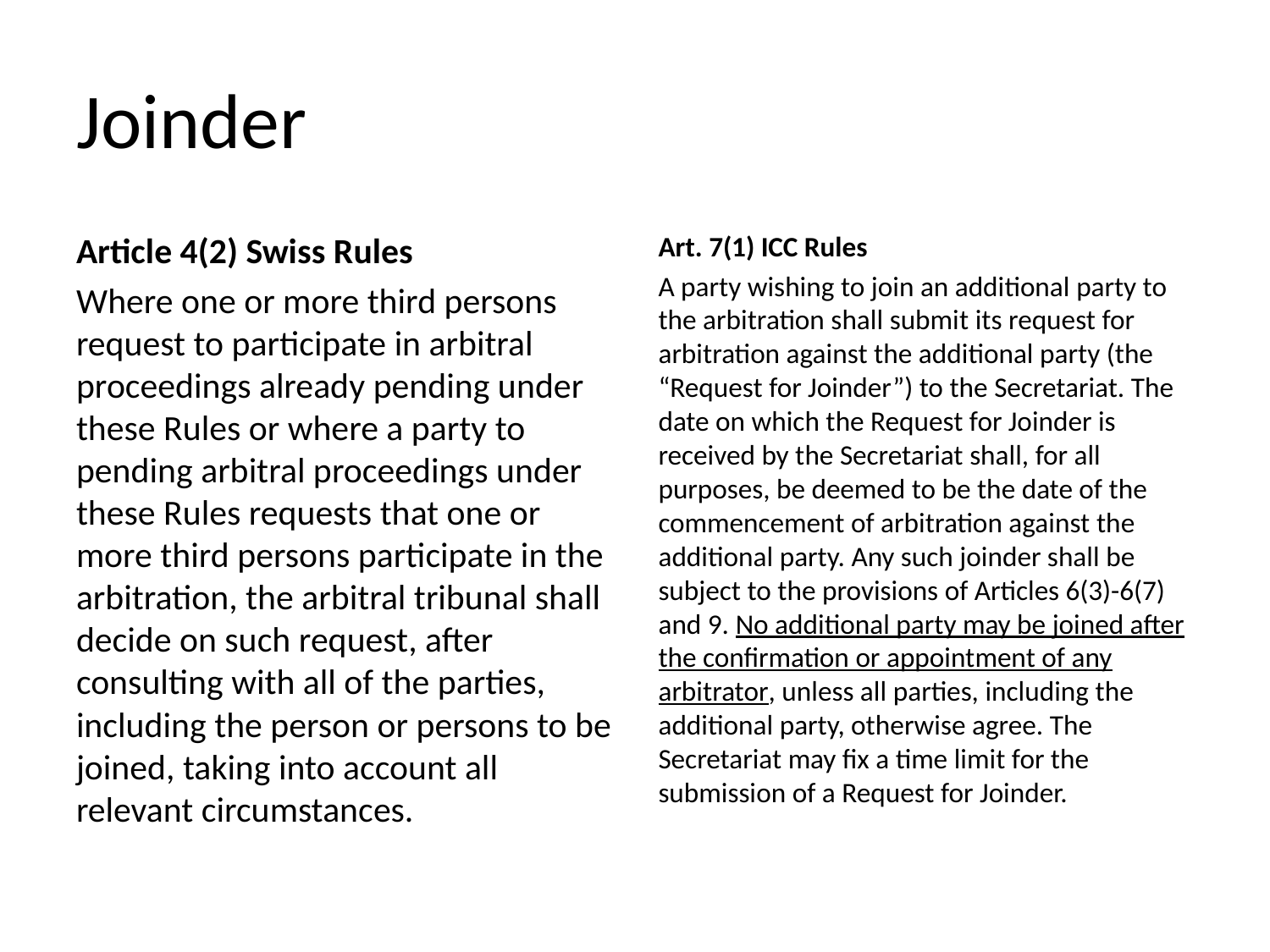

# Joinder
Article 4(2) Swiss Rules
Where one or more third persons request to participate in arbitral proceedings already pending under these Rules or where a party to pending arbitral proceedings under these Rules requests that one or more third persons participate in the arbitration, the arbitral tribunal shall decide on such request, after consulting with all of the parties, including the person or persons to be joined, taking into account all relevant circumstances.
Art. 7(1) ICC Rules
A party wishing to join an additional party to the arbitration shall submit its request for arbitration against the additional party (the “Request for Joinder”) to the Secretariat. The date on which the Request for Joinder is received by the Secretariat shall, for all purposes, be deemed to be the date of the commencement of arbitration against the additional party. Any such joinder shall be subject to the provisions of Articles 6(3)-6(7) and 9. No additional party may be joined after the confirmation or appointment of any arbitrator, unless all parties, including the additional party, otherwise agree. The Secretariat may fix a time limit for the submission of a Request for Joinder.